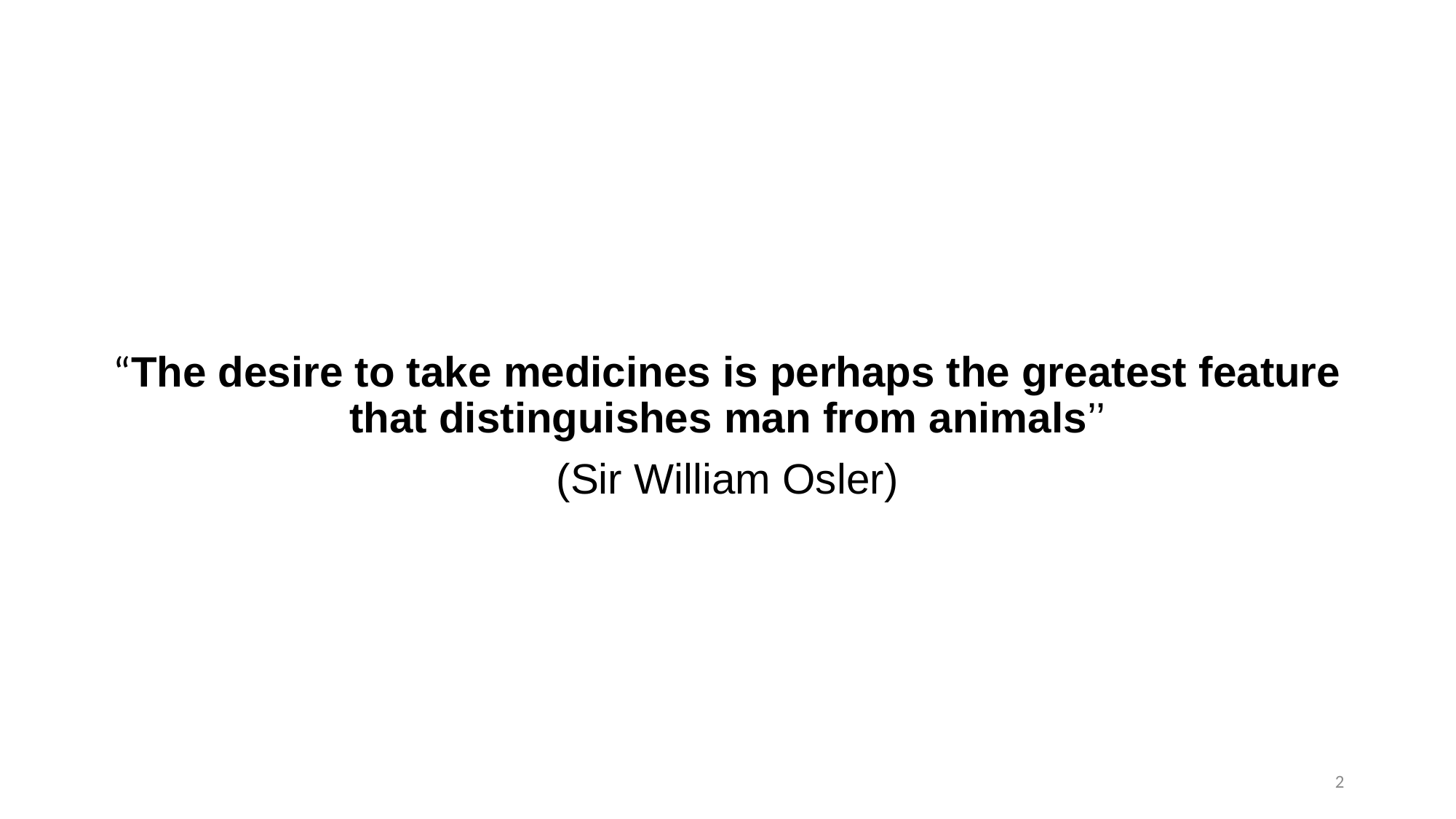

#

“The desire to take medicines is perhaps the greatest feature that distinguishes man from animals’’
(Sir William Osler)
2